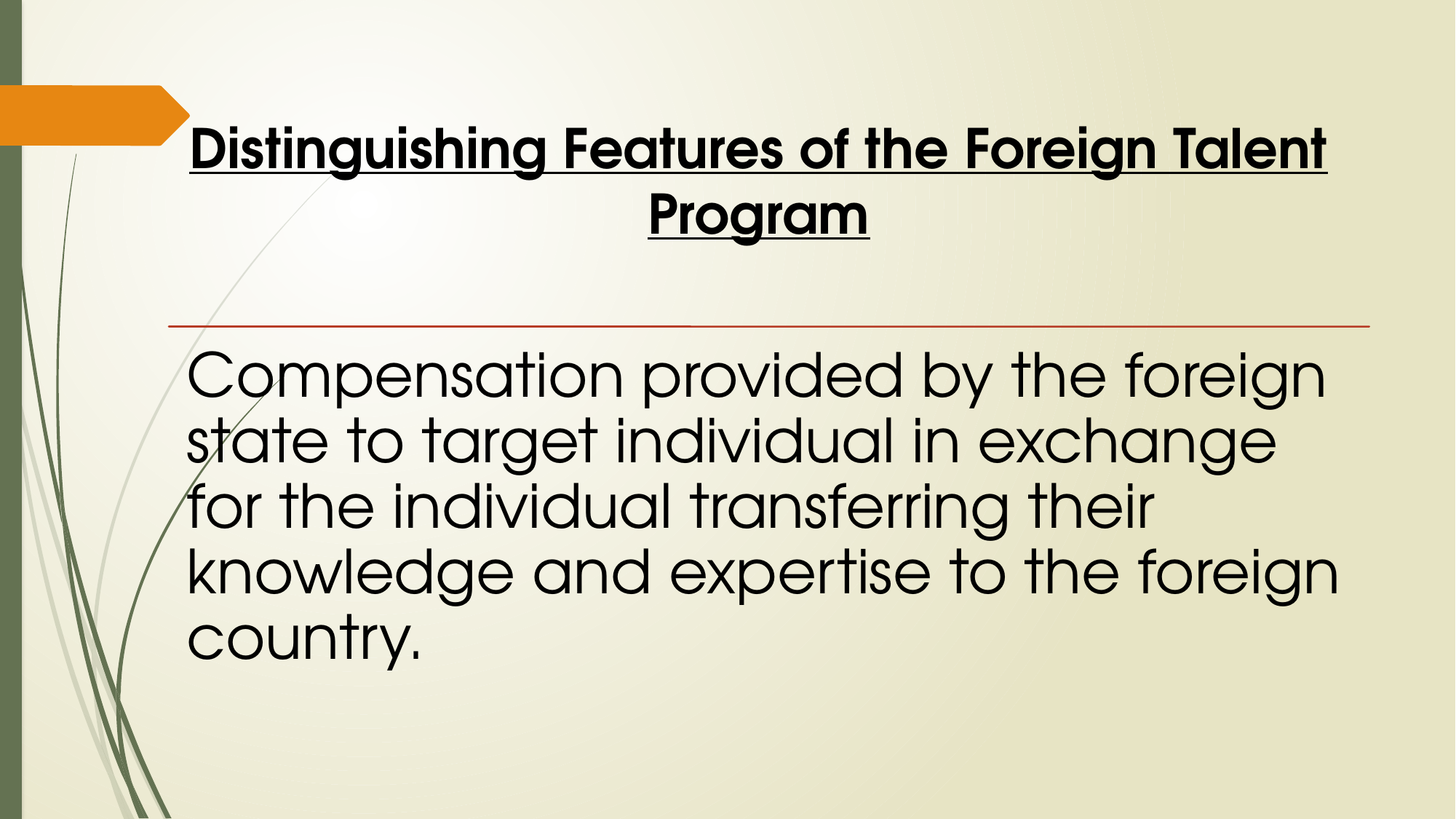

# Distinguishing Features of the Foreign Talent Program
Compensation provided by the foreign state to target individual in exchange for the individual transferring their knowledge and expertise to the foreign country.